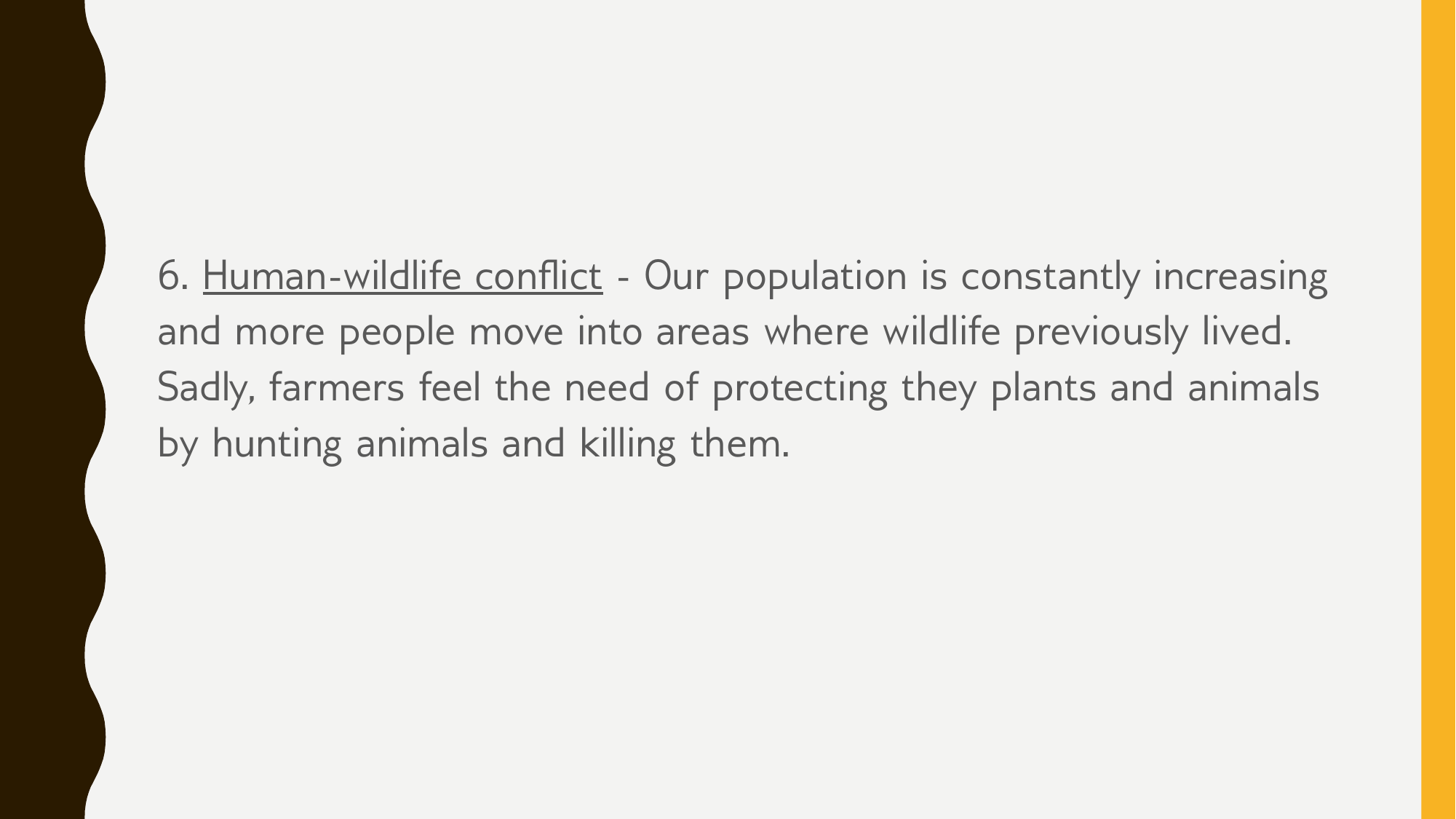

6. Human-wildlife conflict - Our population is constantly increasing and more people move into areas where wildlife previously lived. Sadly, farmers feel the need of protecting they plants and animals by hunting animals and killing them.